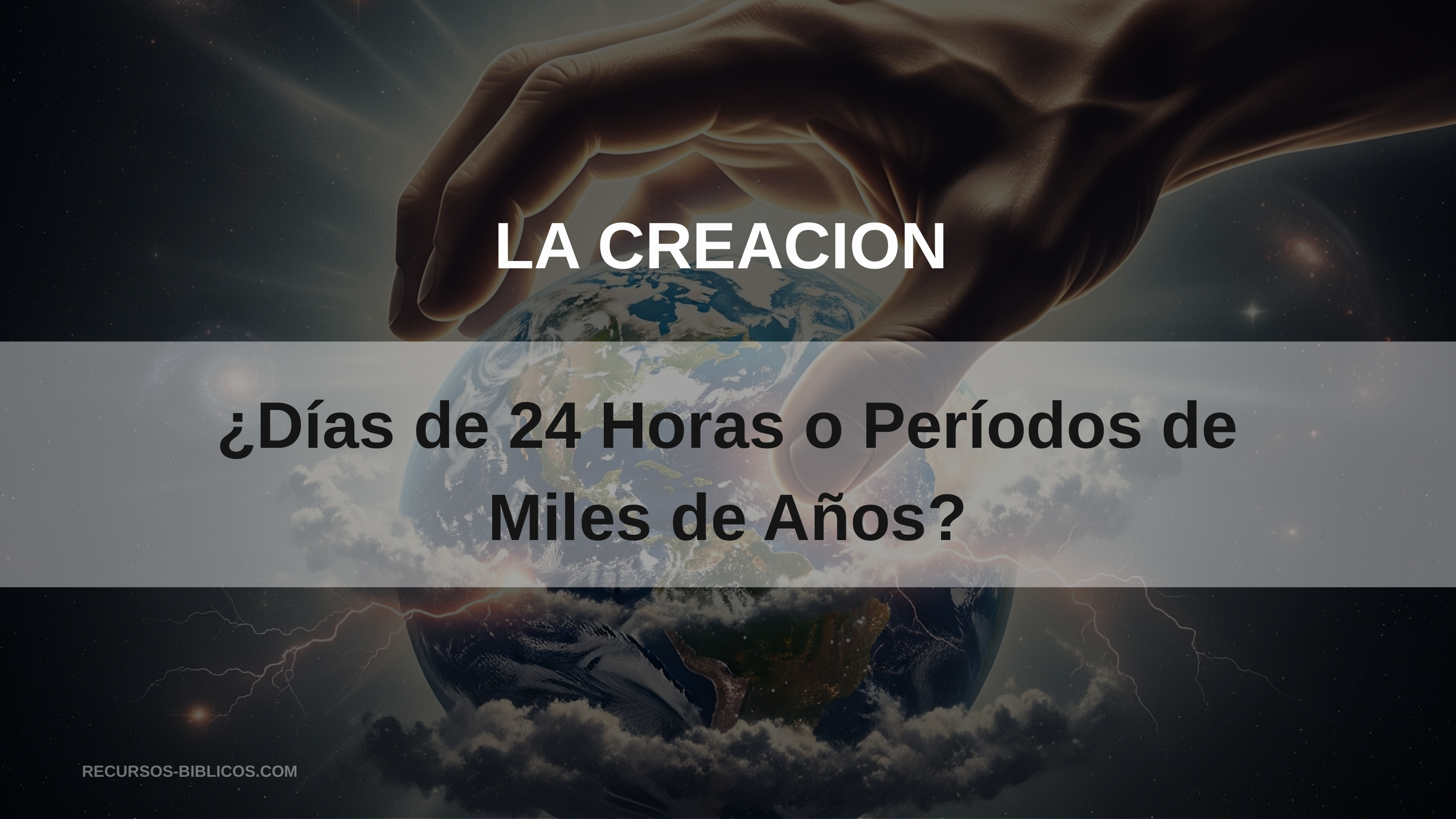

LA CREACION

¿Días de 24 Horas o Períodos de Miles de Años?
RECURSOS-BIBLICOS.COM